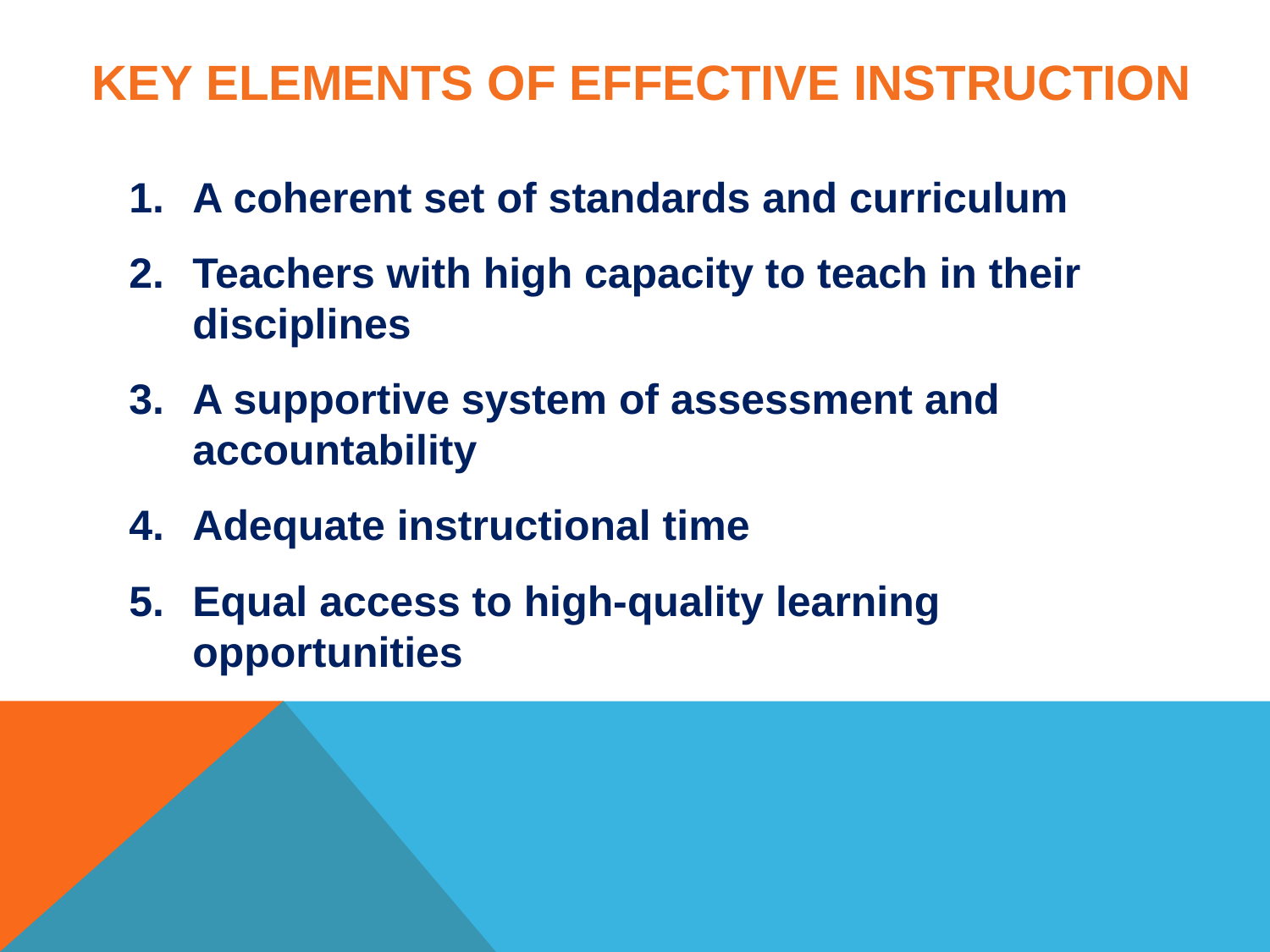

# Key elements of Effective instruction

A coherent set of standards and curriculum
Teachers with high capacity to teach in their disciplines
A supportive system of assessment and accountability
Adequate instructional time
Equal access to high-quality learning opportunities